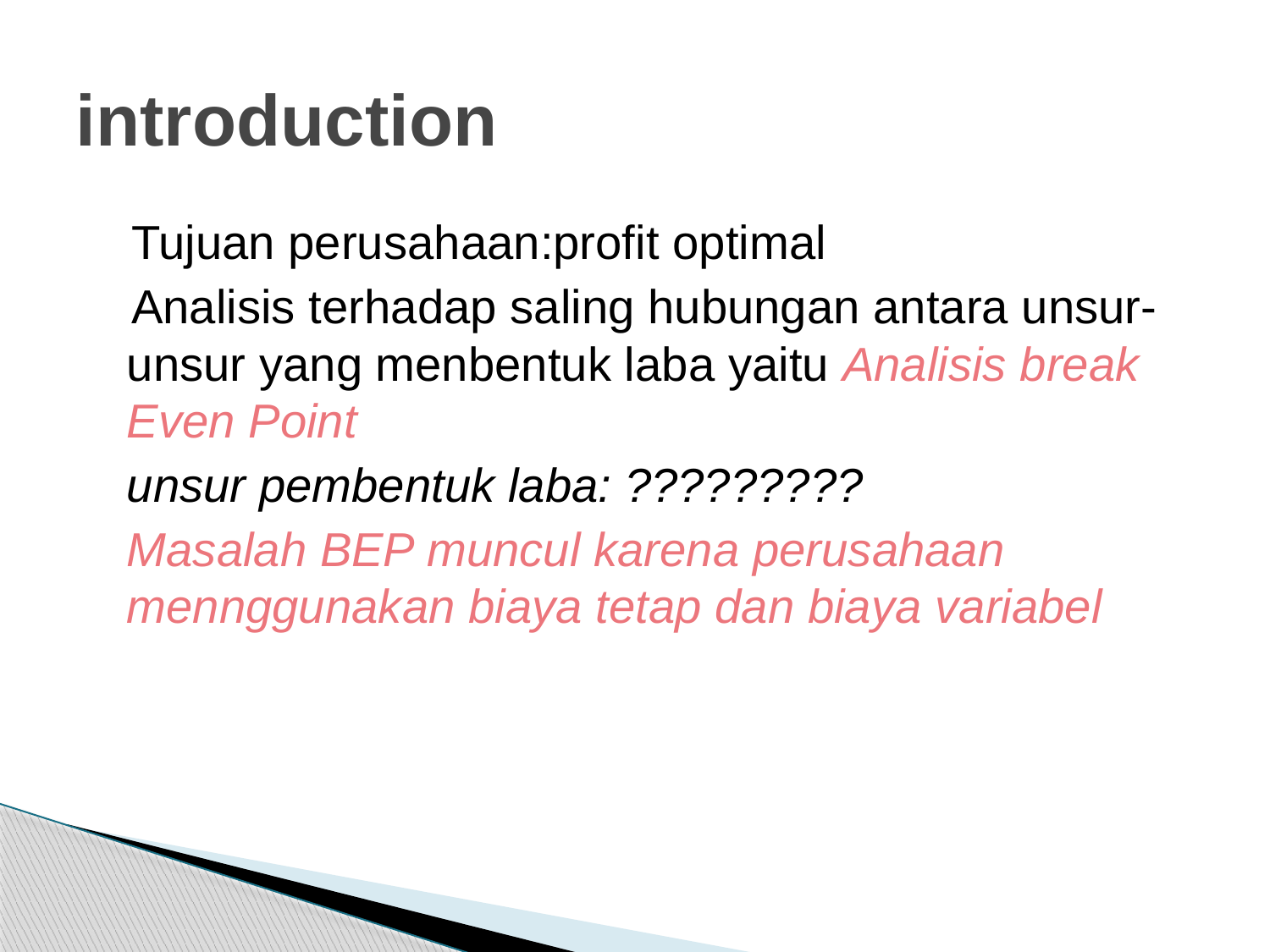

# introduction
   Tujuan perusahaan:profit optimal
   Analisis terhadap saling hubungan antara unsur-unsur yang menbentuk laba yaitu Analisis break Even Point
	unsur pembentuk laba: ?????????
	Masalah BEP muncul karena perusahaan mennggunakan biaya tetap dan biaya variabel